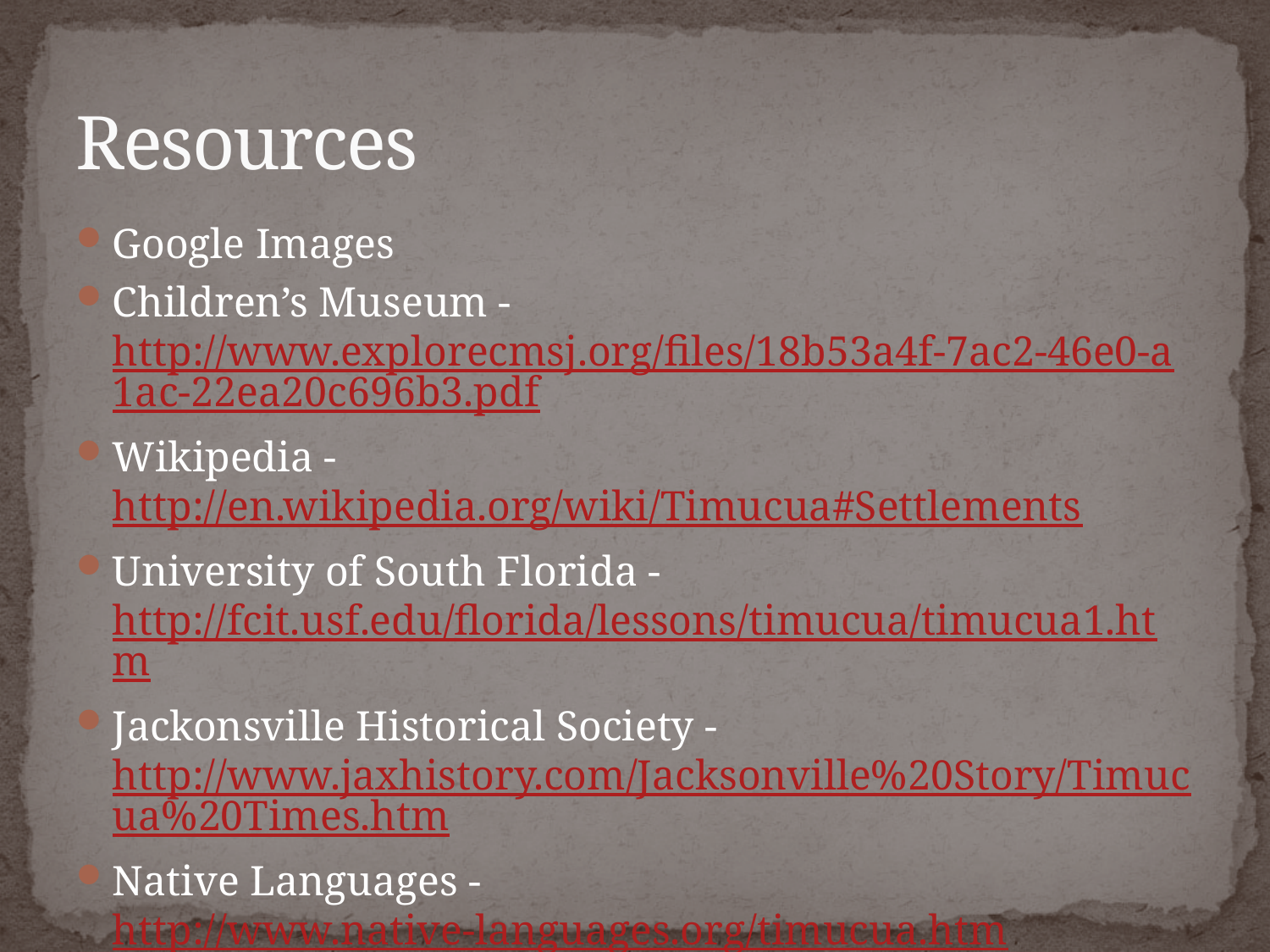

# Resources
Google Images
Children’s Museum - http://www.explorecmsj.org/files/18b53a4f-7ac2-46e0-a1ac-22ea20c696b3.pdf
Wikipedia - http://en.wikipedia.org/wiki/Timucua#Settlements
University of South Florida - http://fcit.usf.edu/florida/lessons/timucua/timucua1.htm
Jackonsville Historical Society - http://www.jaxhistory.com/Jacksonville%20Story/Timucua%20Times.htm
Native Languages - http://www.native-languages.org/timucua.htm